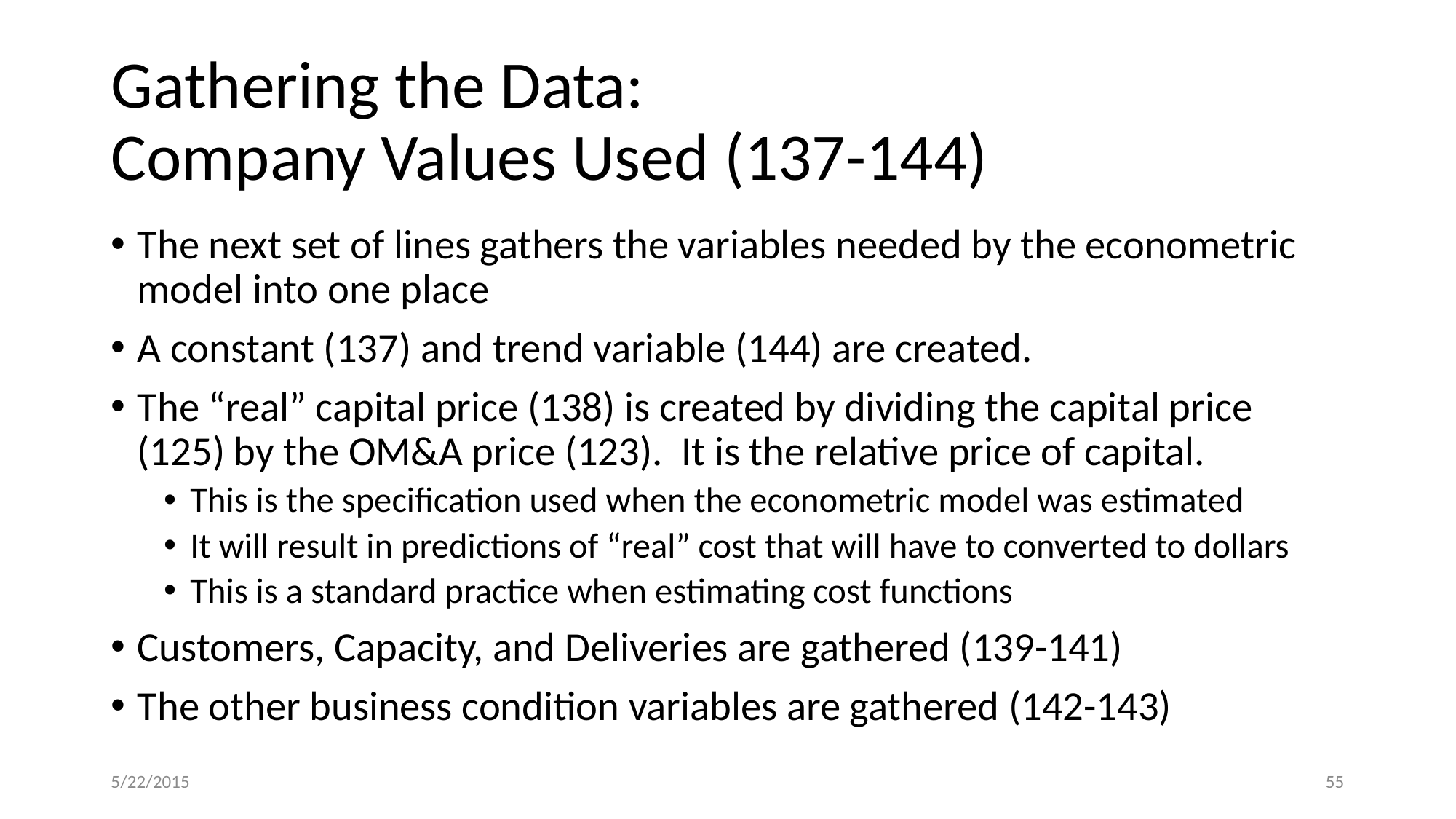

# Gathering the Data: Company Values Used (137-144)
The next set of lines gathers the variables needed by the econometric model into one place
A constant (137) and trend variable (144) are created.
The “real” capital price (138) is created by dividing the capital price (125) by the OM&A price (123).  It is the relative price of capital.
This is the specification used when the econometric model was estimated
It will result in predictions of “real” cost that will have to converted to dollars
This is a standard practice when estimating cost functions
Customers, Capacity, and Deliveries are gathered (139-141)
The other business condition variables are gathered (142-143)
5/22/2015
55